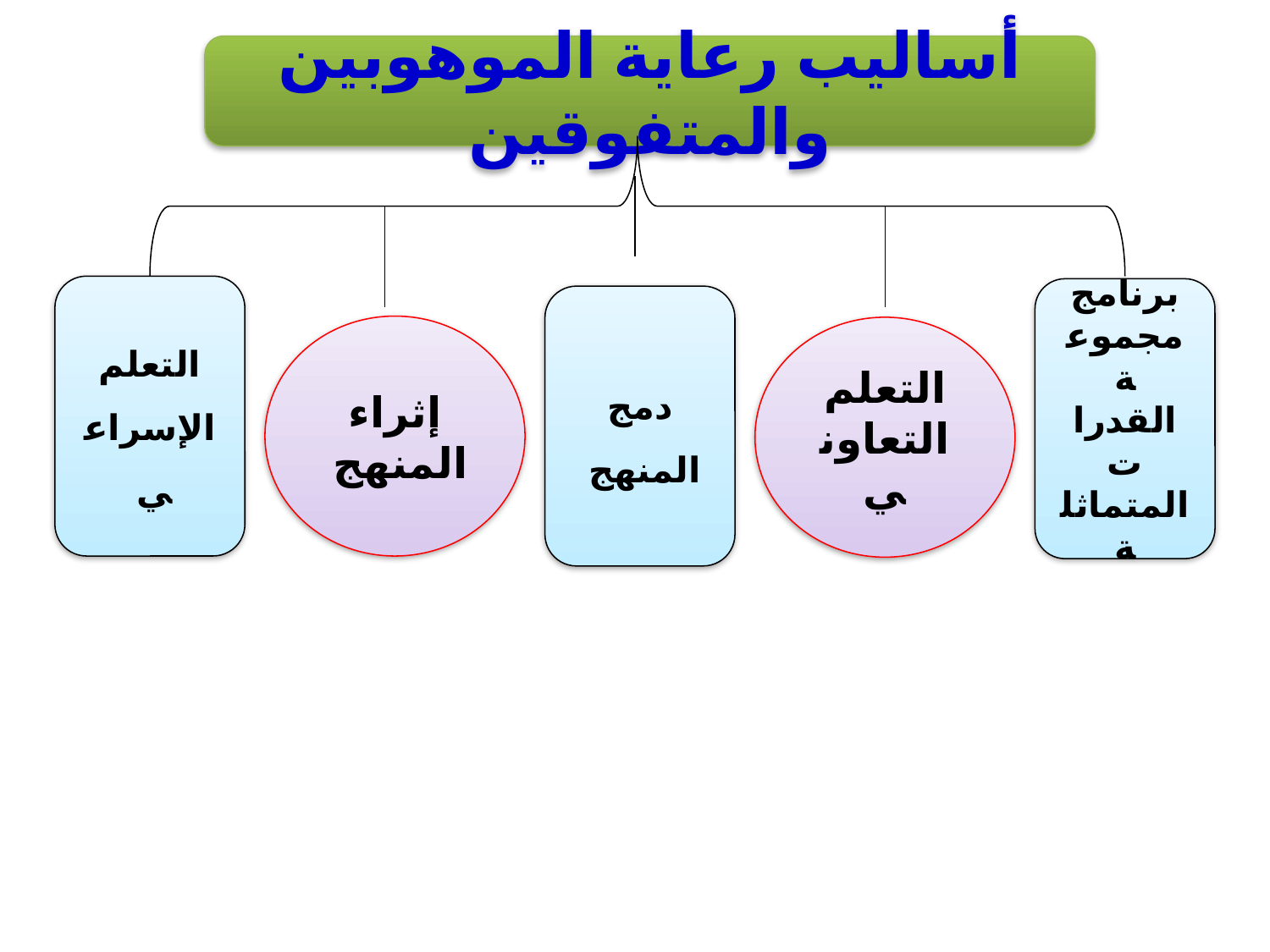

أساليب رعاية الموهوبين والمتفوقين

التعلم الإسراعي
برنامج مجموعة القدرات المتماثلة
دمج المنهج
إثراء المنهج
التعلم التعاوني